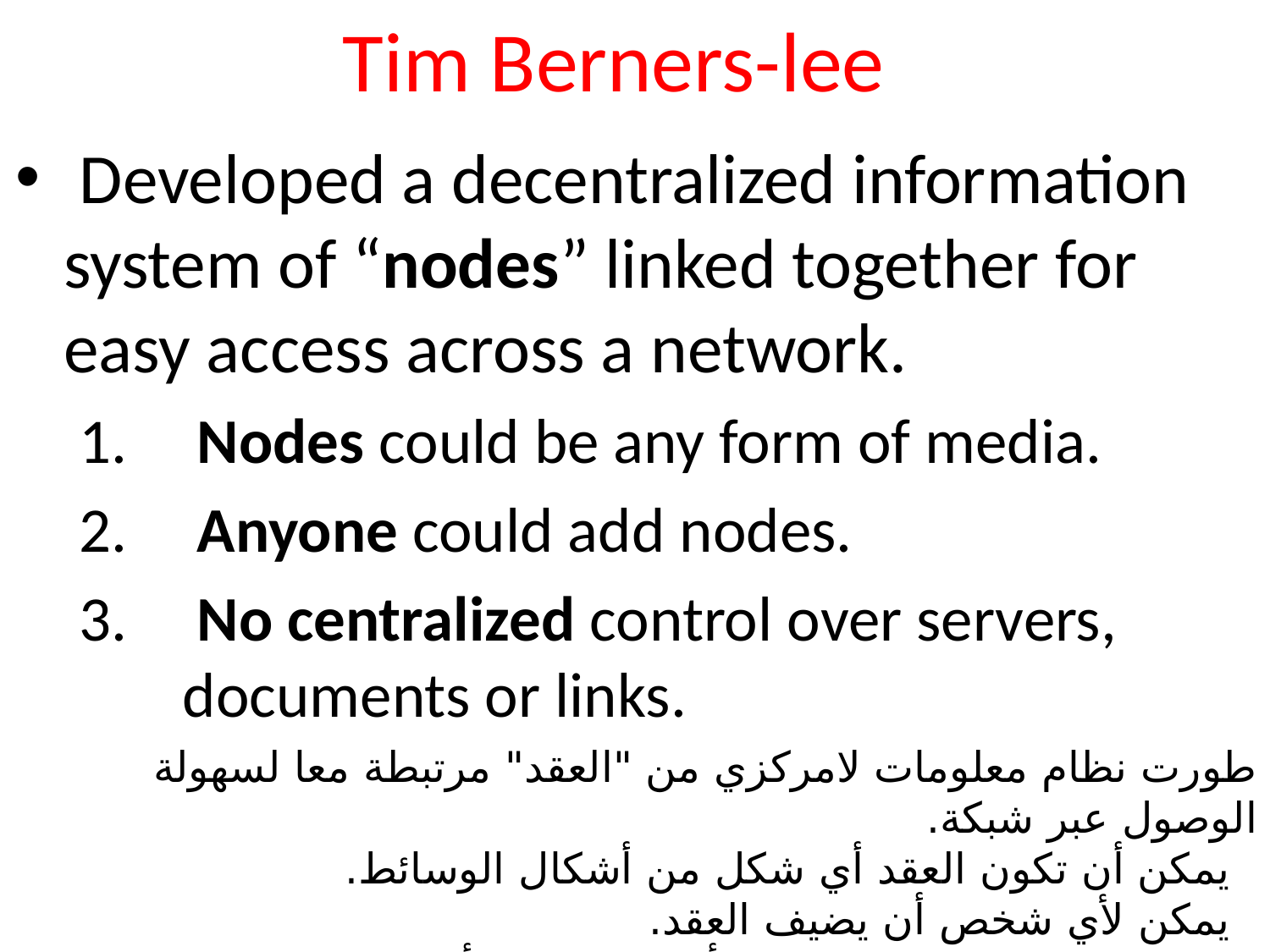

# Tim Berners-lee
 Developed a decentralized information system of “nodes” linked together for easy access across a network.
 Nodes could be any form of media.
 Anyone could add nodes.
 No centralized control over servers, documents or links.

طورت نظام معلومات لامركزي من "العقد" مرتبطة معا لسهولة الوصول عبر شبكة.
  يمكن أن تكون العقد أي شكل من أشكال الوسائط.
  يمكن لأي شخص أن يضيف العقد.
  لا تحكم مركزي على الخوادم أو المستندات أو الروابط.